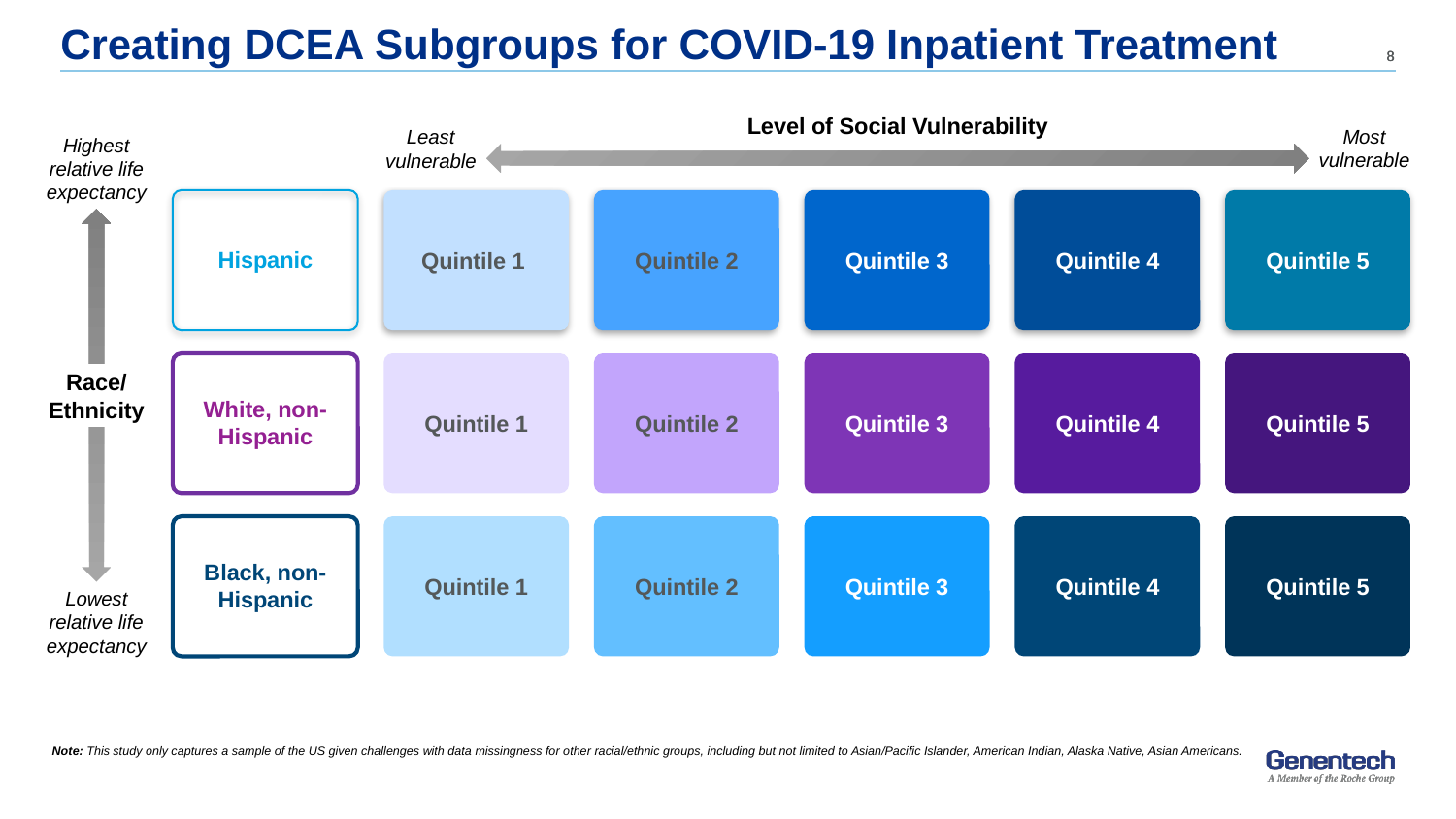

# Creating DCEA Subgroups for COVID-19 Inpatient Treatment
Level of Social Vulnerability
Most vulnerable
Least
vulnerable
Highest relative life expectancy

Quintile 1
Quintile 2
Quintile 3
Quintile 4
Quintile 5
Hispanic

Quintile 1
Quintile 2
Quintile 3
Quintile 4
Quintile 5
Race/
Ethnicity

White, non-Hispanic

Quintile 1
Quintile 2
Quintile 3
Quintile 4
Quintile 5
Black, non-Hispanic
Lowest relative life expectancy
Note: This study only captures a sample of the US given challenges with data missingness for other racial/ethnic groups, including but not limited to Asian/Pacific Islander, American Indian, Alaska Native, Asian Americans.